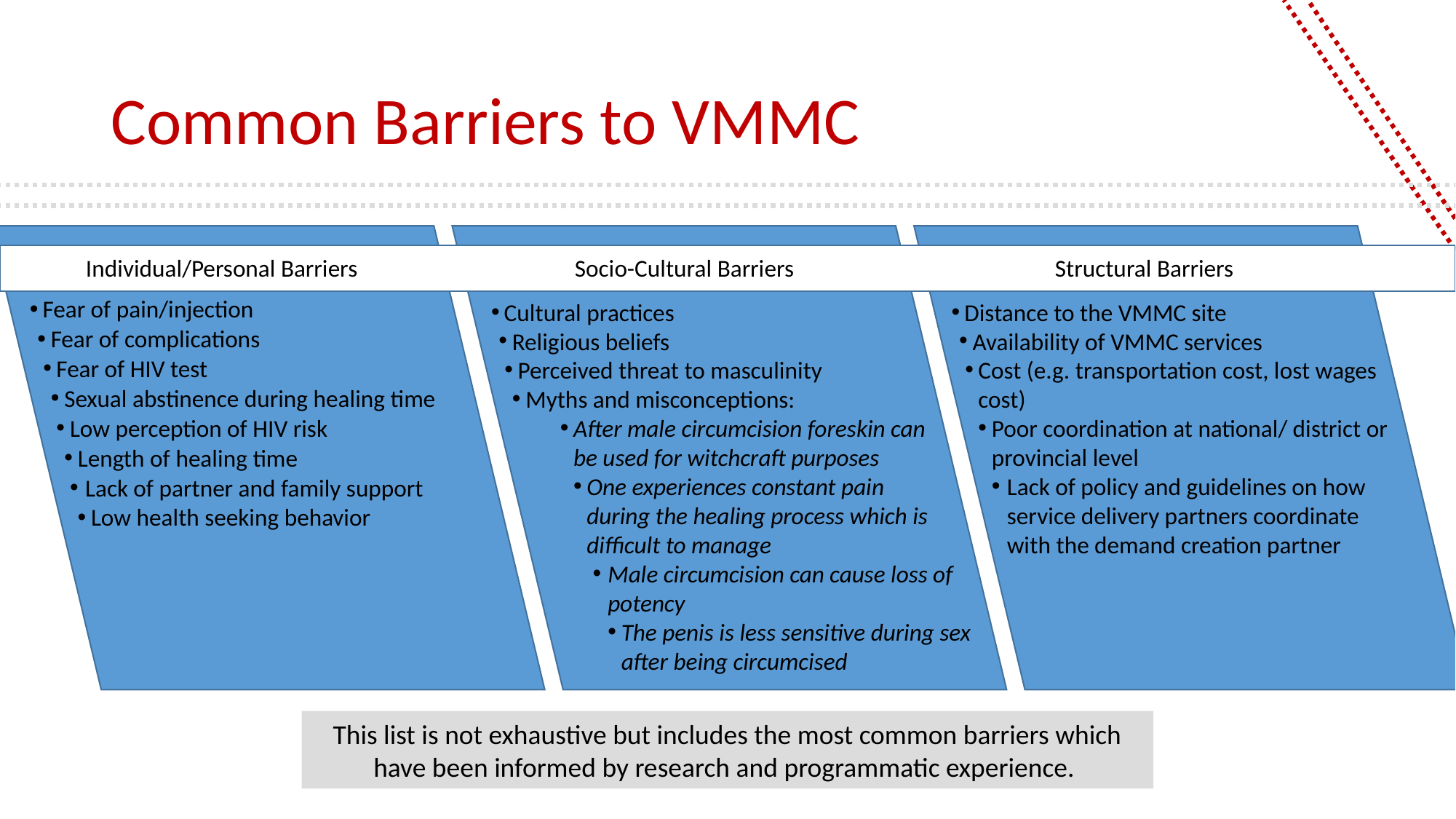

# Common Barriers to VMMC

Individual/Personal Barriers
Socio-Cultural Barriers
Structural Barriers
Fear of pain/injection
Fear of complications
Fear of HIV test
Sexual abstinence during healing time
Low perception of HIV risk
Length of healing time
Lack of partner and family support
Low health seeking behavior

Cultural practices
Religious beliefs
Perceived threat to masculinity
Myths and misconceptions:
After male circumcision foreskin can
be used for witchcraft purposes
One experiences constant pain
during the healing process which is difficult to manage
Male circumcision can cause loss of potency
The penis is less sensitive during sex after being circumcised

Distance to the VMMC site
Availability of VMMC services
Cost (e.g. transportation cost, lost wages cost)
Poor coordination at national/ district or provincial level
Lack of policy and guidelines on how service delivery partners coordinate with the demand creation partner
This list is not exhaustive but includes the most common barriers which have been informed by research and programmatic experience.